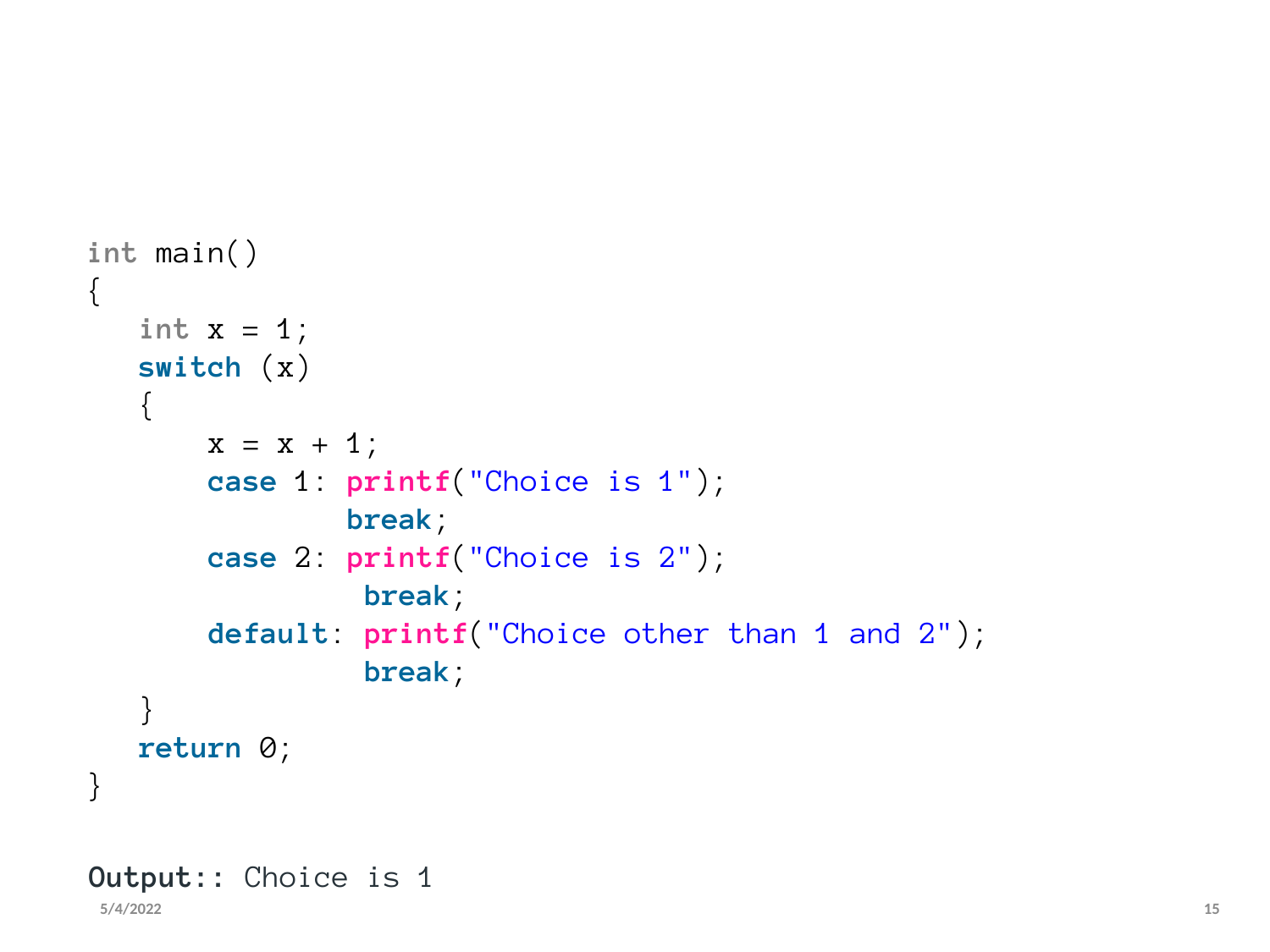

#
int main()
{
   int x = 1;
   switch (x)
   {
       x = x + 1;
       case 1: printf("Choice is 1");
               break;
       case 2: printf("Choice is 2");
                break;
       default: printf("Choice other than 1 and 2");
                break;
   }
   return 0;
}
Output:: Choice is 1
5/4/2022
15